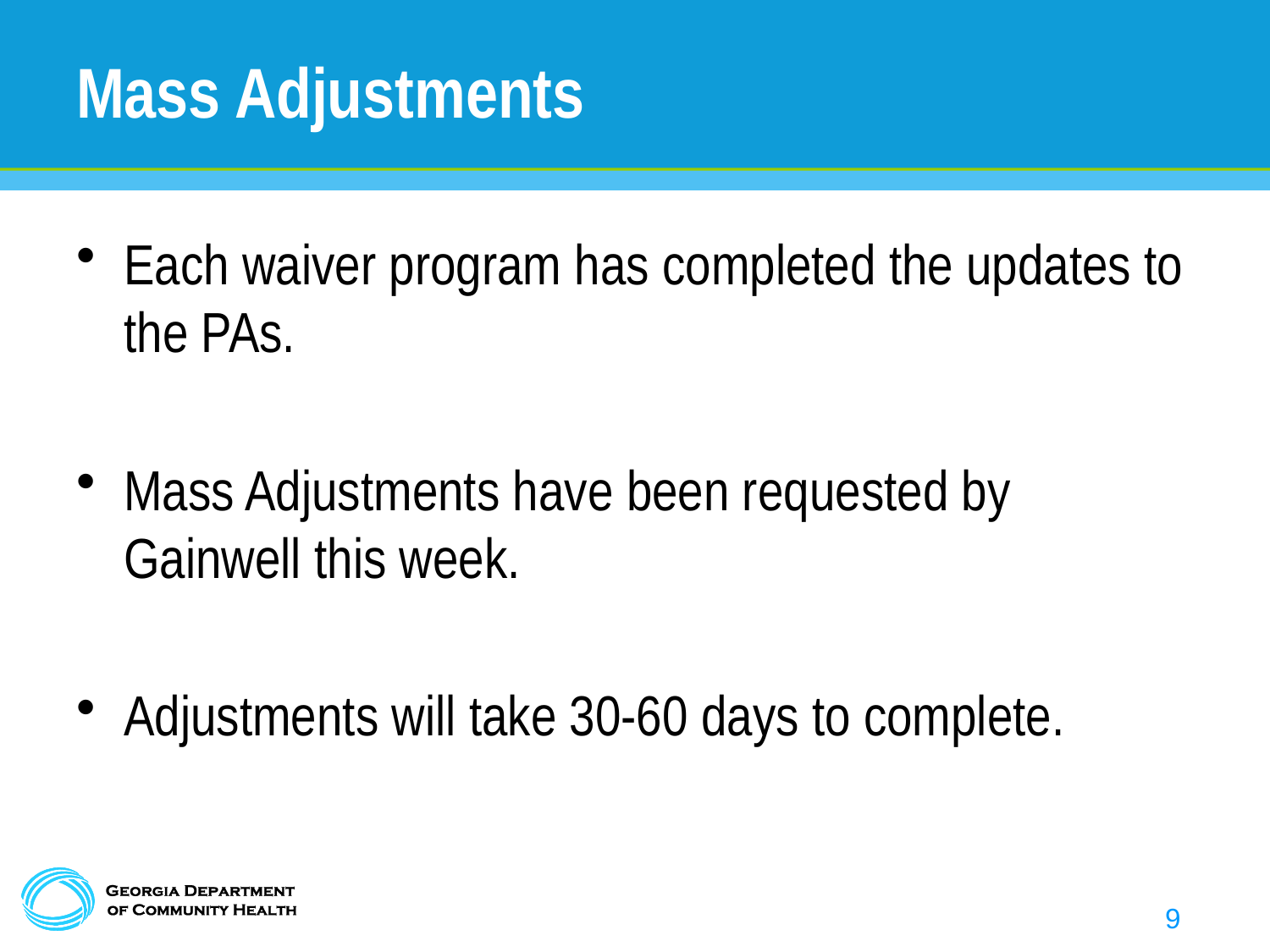

# Mass Adjustments
Each waiver program has completed the updates to the PAs.

Mass Adjustments have been requested by Gainwell this week.

Adjustments will take 30-60 days to complete.